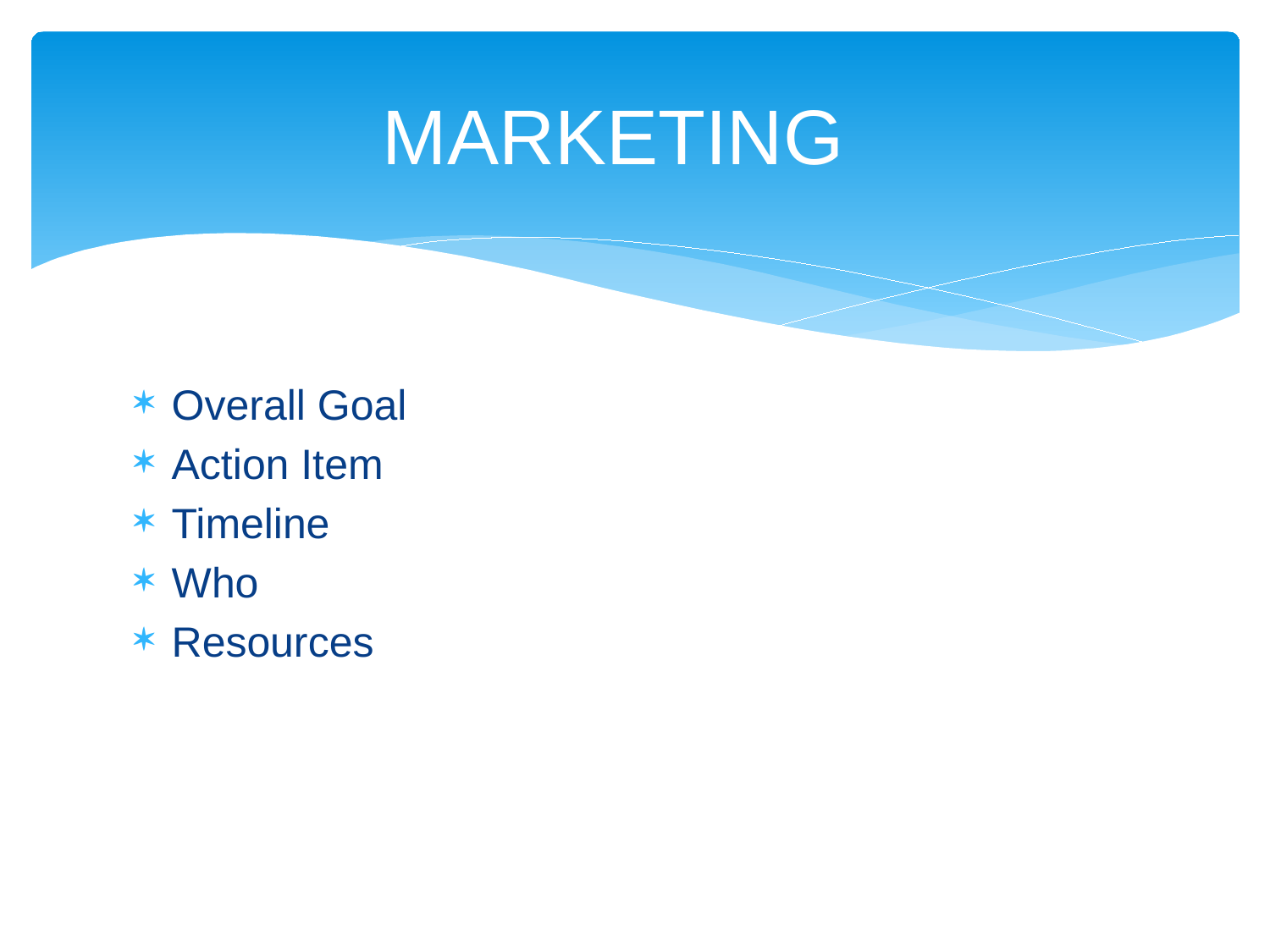

# MARKETING
Overall Goal
Action Item
Timeline
Who
Resources